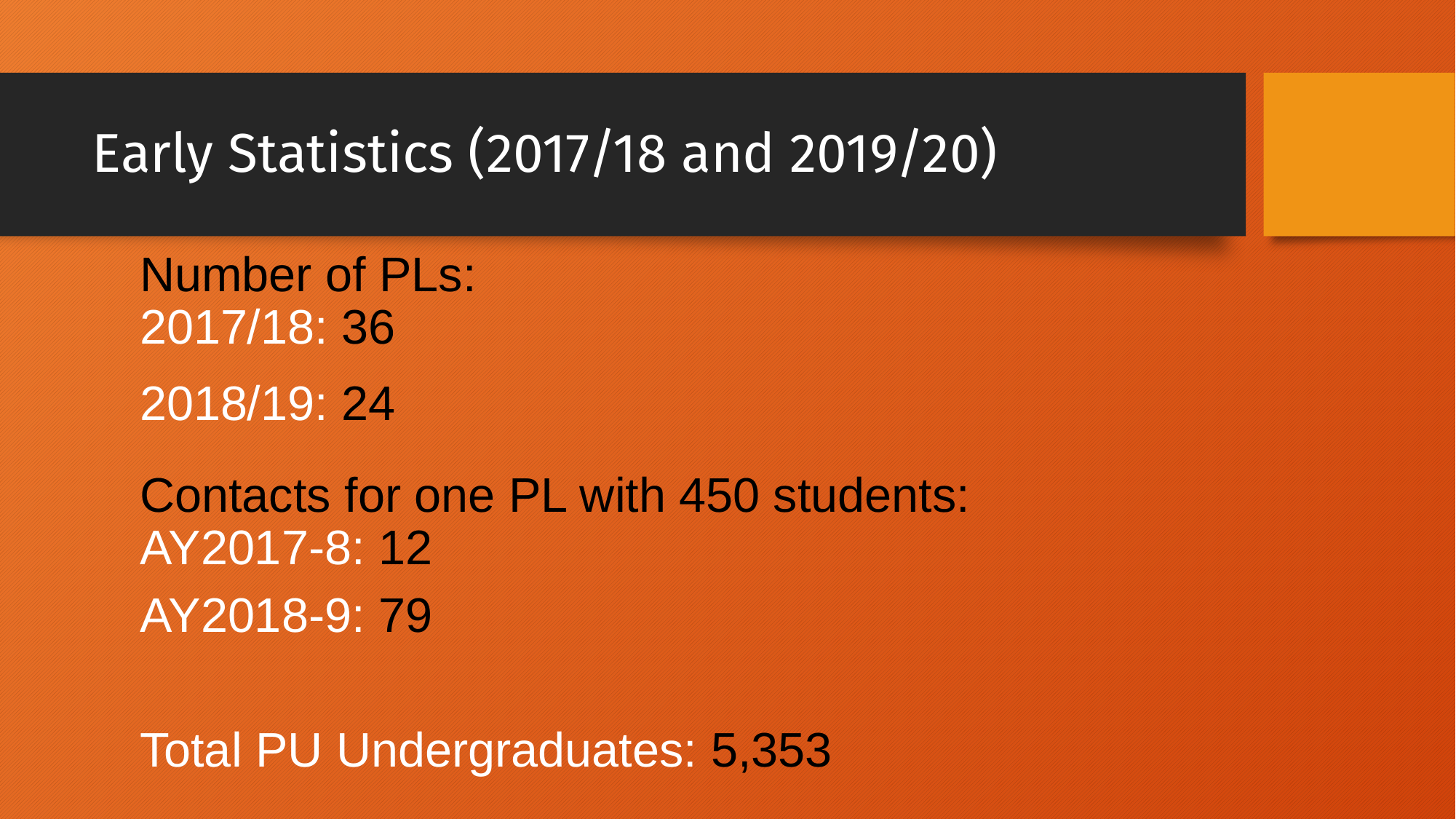

# Early Statistics (2017/18 and 2019/20)
Number of PLs:
2017/18: 36
2018/19: 24
Contacts for one PL with 450 students:
AY2017-8: 12
AY2018-9: 79

Total PU Undergraduates: 5,353